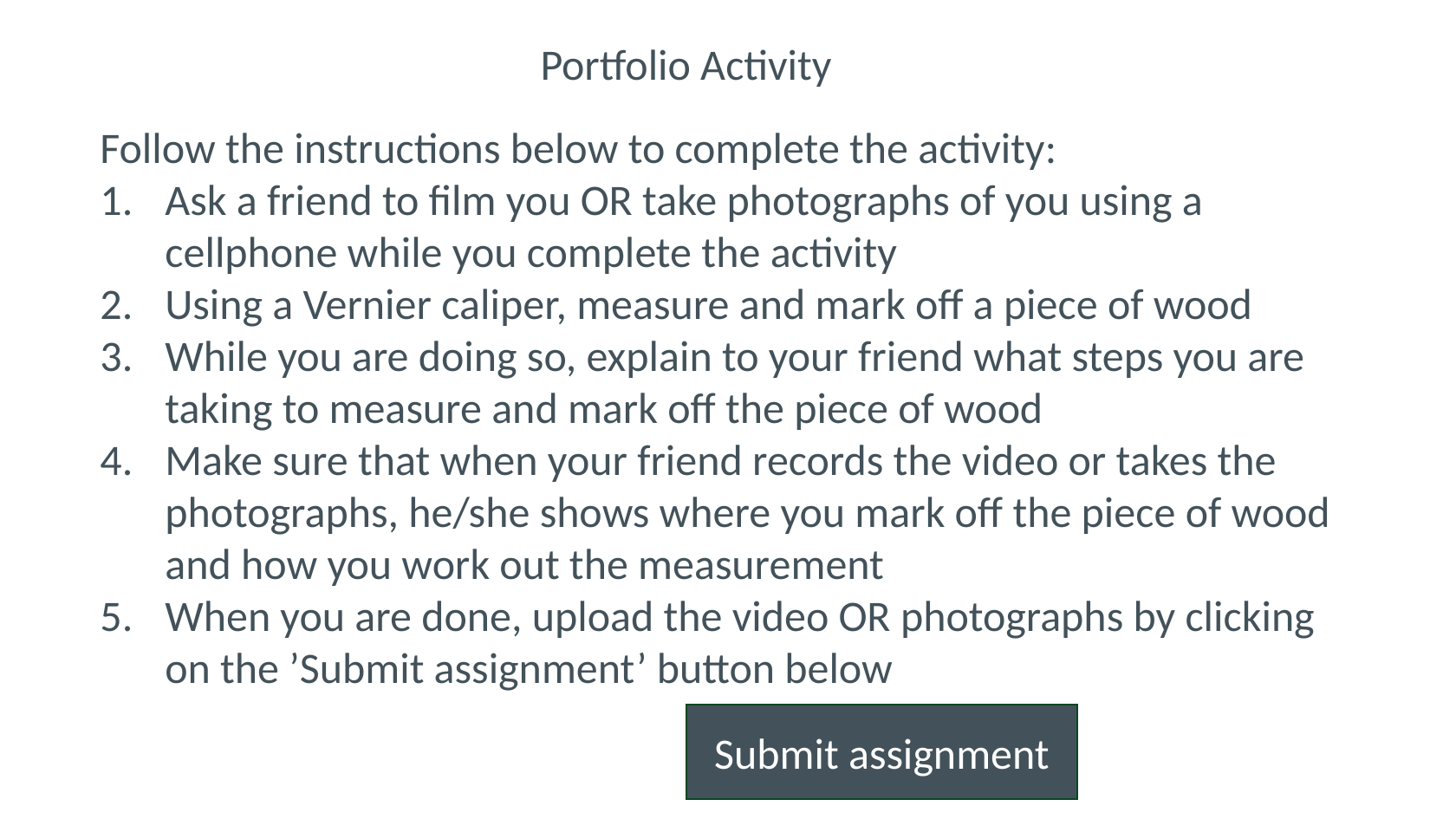

Portfolio Activity
Follow the instructions below to complete the activity:
Ask a friend to film you OR take photographs of you using a cellphone while you complete the activity
Using a Vernier caliper, measure and mark off a piece of wood
While you are doing so, explain to your friend what steps you are taking to measure and mark off the piece of wood
Make sure that when your friend records the video or takes the photographs, he/she shows where you mark off the piece of wood and how you work out the measurement
When you are done, upload the video OR photographs by clicking on the ’Submit assignment’ button below
Submit assignment